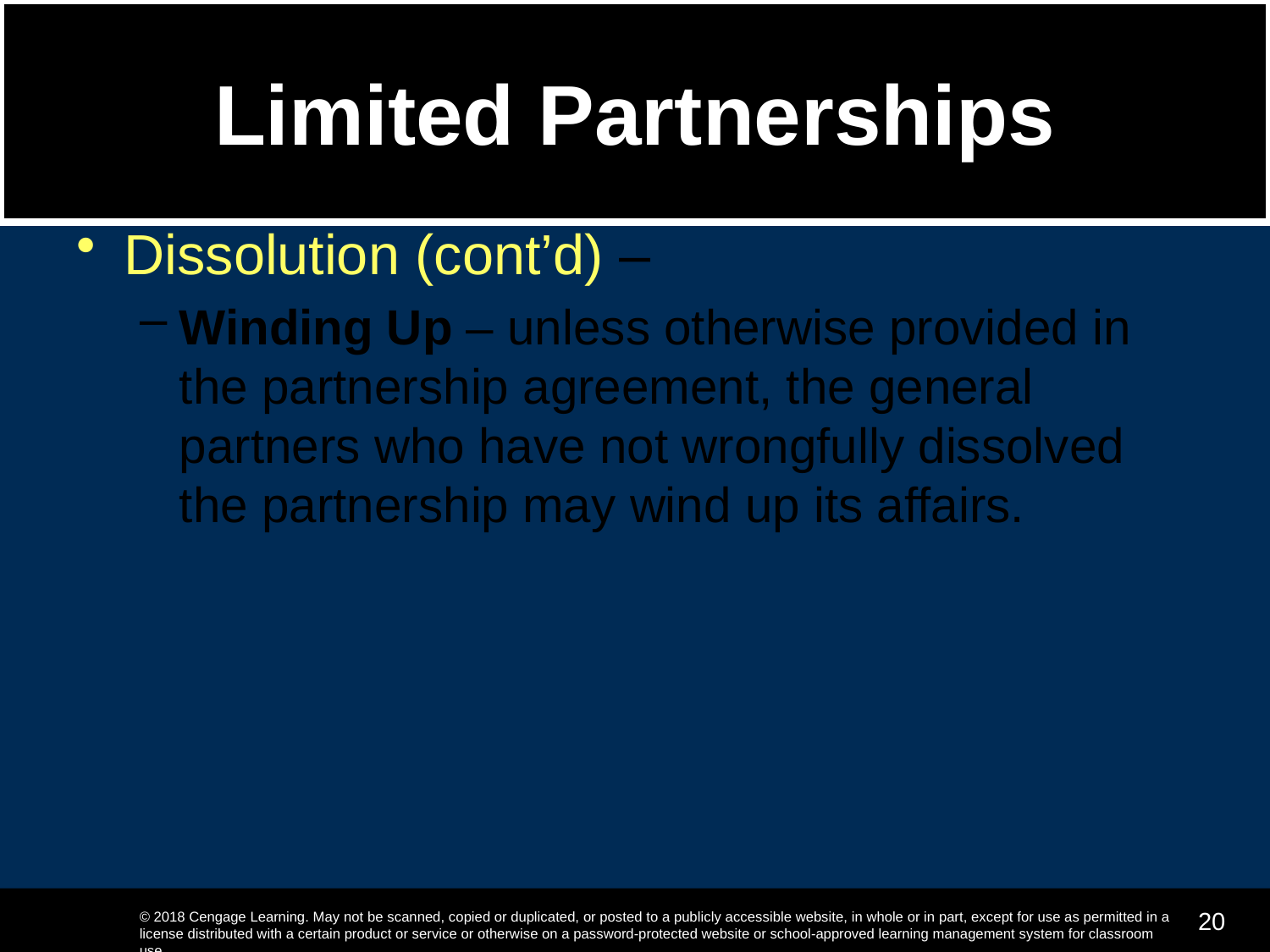

# Limited Partnerships
Dissolution (cont’d) –
Winding Up – unless otherwise provided in the partnership agreement, the general partners who have not wrongfully dissolved the partnership may wind up its affairs.
20